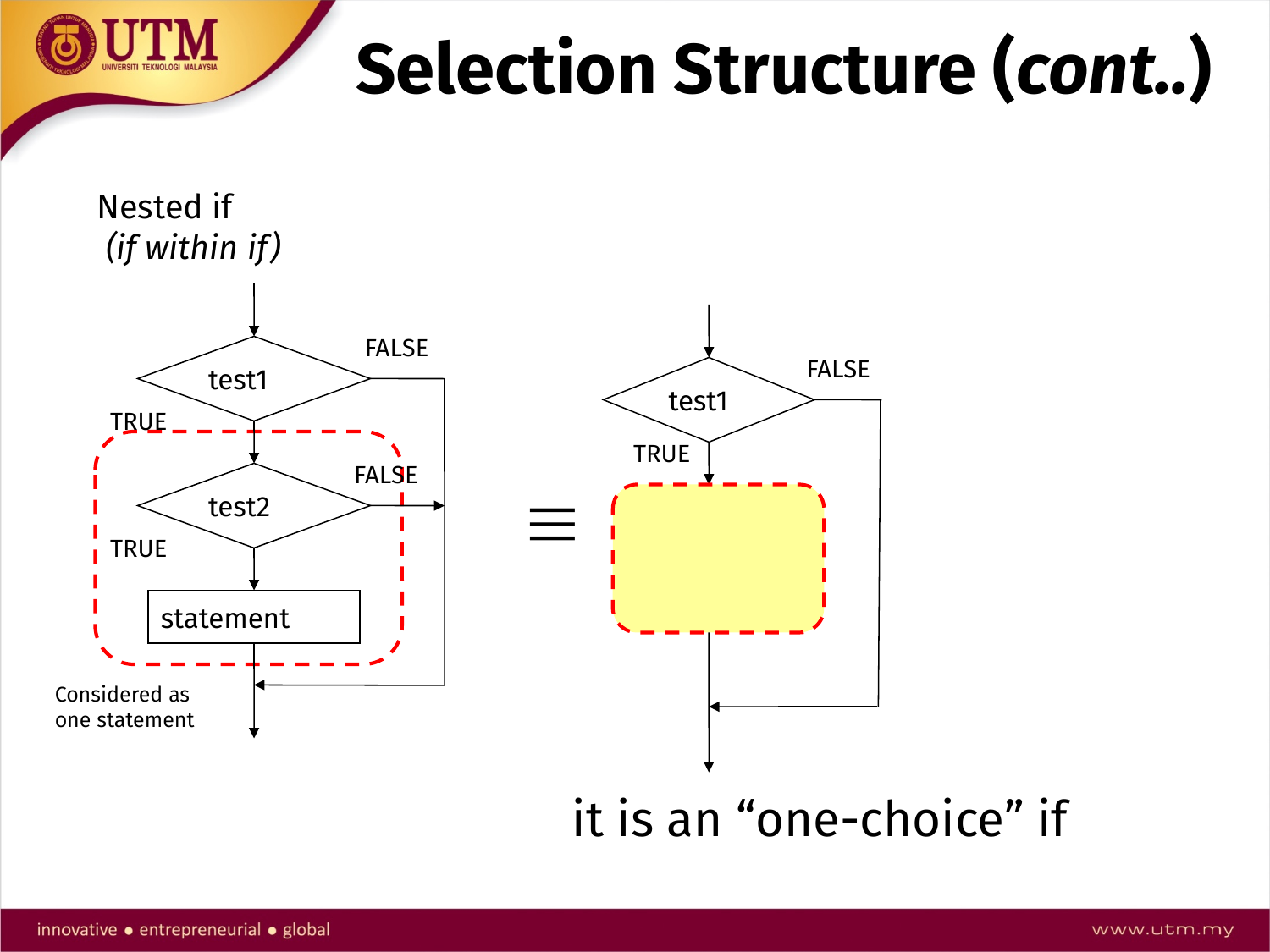

# Selection Structure (cont..)
Nested if
 (if within if)

FALSE
test1

TRUE

FALSE
test2

TRUE

statement

FALSE
test1

TRUE

it is an “one-choice” if

Considered as one statement
≡